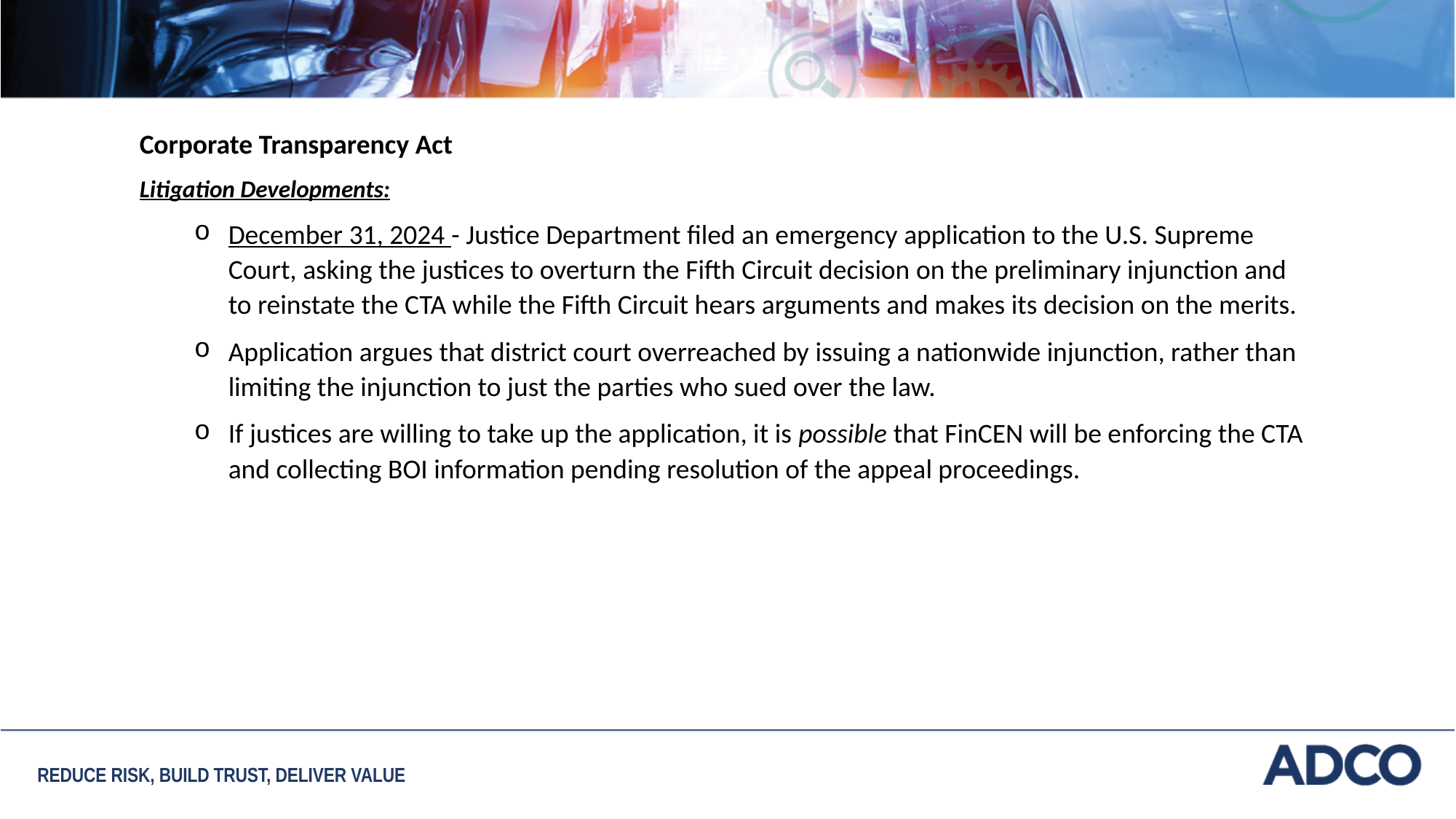

Corporate Transparency Act
Litigation Developments:
December 31, 2024 - Justice Department filed an emergency application to the U.S. Supreme Court, asking the justices to overturn the Fifth Circuit decision on the preliminary injunction and to reinstate the CTA while the Fifth Circuit hears arguments and makes its decision on the merits.
Application argues that district court overreached by issuing a nationwide injunction, rather than limiting the injunction to just the parties who sued over the law.
If justices are willing to take up the application, it is possible that FinCEN will be enforcing the CTA and collecting BOI information pending resolution of the appeal proceedings.

REDUCE RISK, BUILD TRUST, DELIVER VALUE